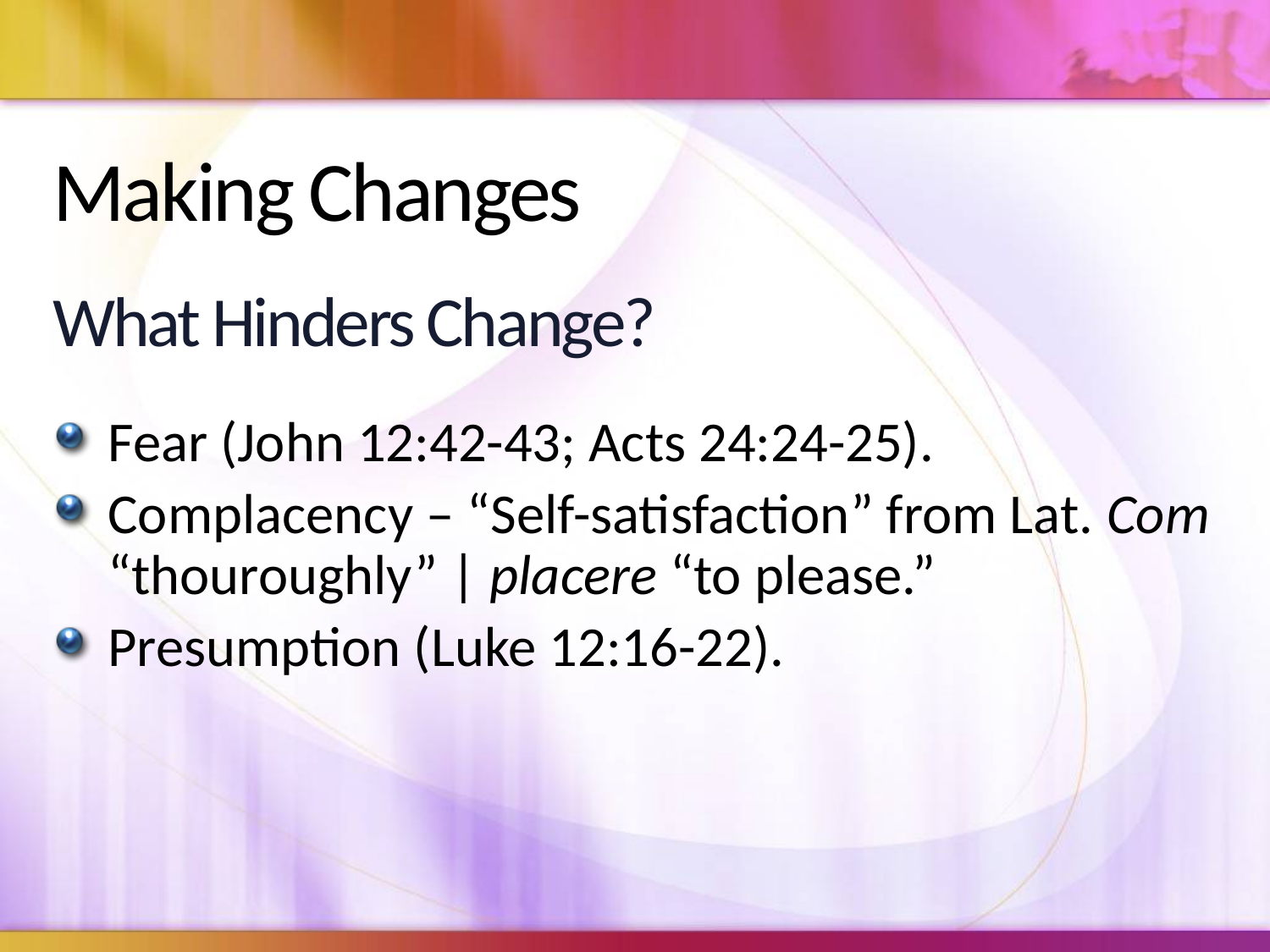

# Making Changes
What Hinders Change?
Fear (John 12:42-43; Acts 24:24-25).
Complacency – “Self-satisfaction” from Lat. Com “thouroughly” | placere “to please.”
Presumption (Luke 12:16-22).